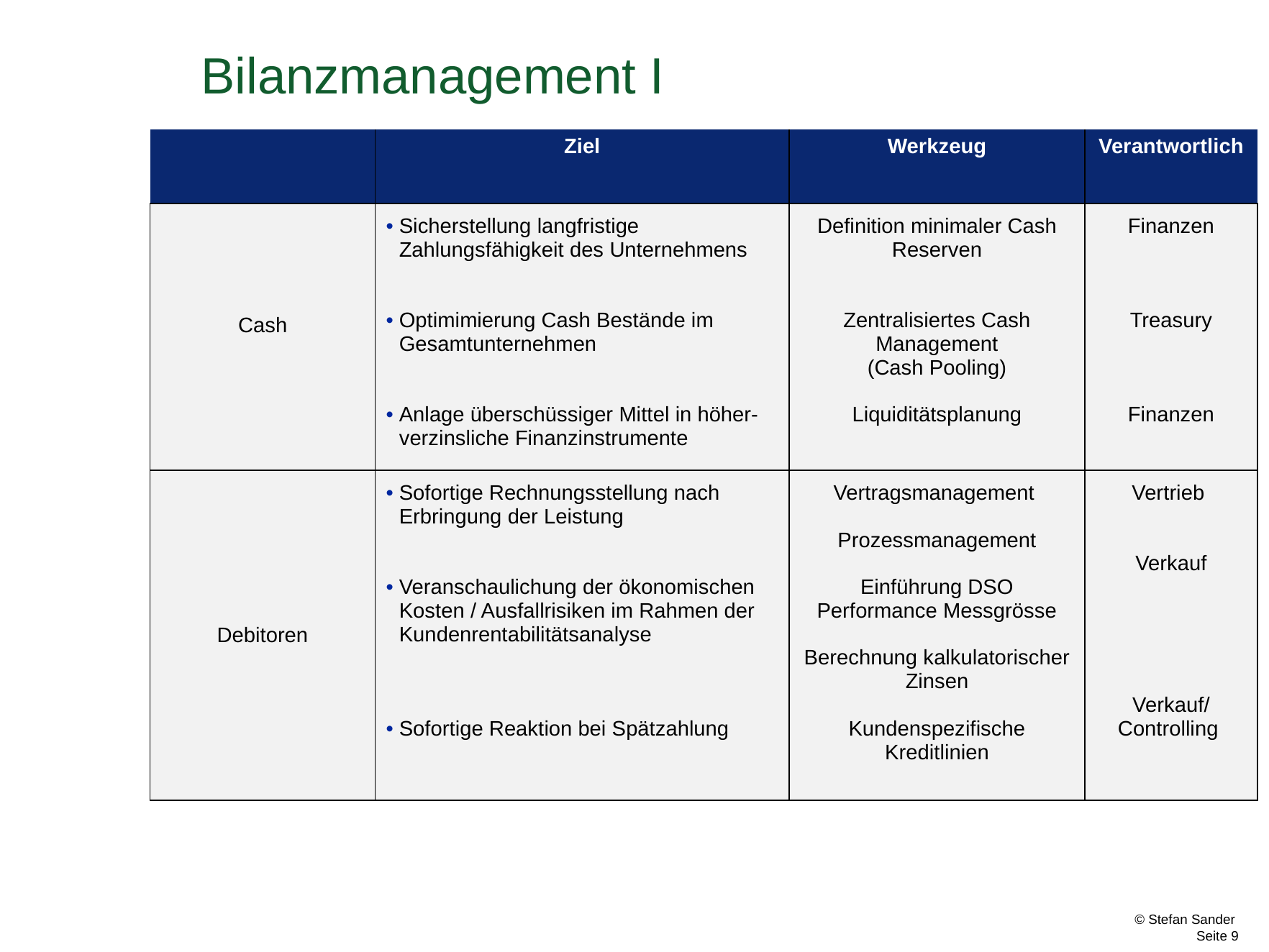

Bilanzmanagement I
|  | Ziel | Werkzeug | Verantwortlich |
| --- | --- | --- | --- |
| Cash | Sicherstellung langfristige Zahlungsfähigkeit des Unternehmens Optimimierung Cash Bestände im Gesamtunternehmen Anlage überschüssiger Mittel in höher- verzinsliche Finanzinstrumente | Definition minimaler Cash Reserven Zentralisiertes Cash Management (Cash Pooling) Liquiditätsplanung | Finanzen Treasury Finanzen |
| Debitoren | Sofortige Rechnungsstellung nach Erbringung der Leistung Veranschaulichung der ökonomischen Kosten / Ausfallrisiken im Rahmen der Kundenrentabilitätsanalyse Sofortige Reaktion bei Spätzahlung | Vertragsmanagement Prozessmanagement Einführung DSO Performance Messgrösse Berechnung kalkulatorischer Zinsen Kundenspezifische Kreditlinien | Vertrieb Verkauf Verkauf/Controlling |